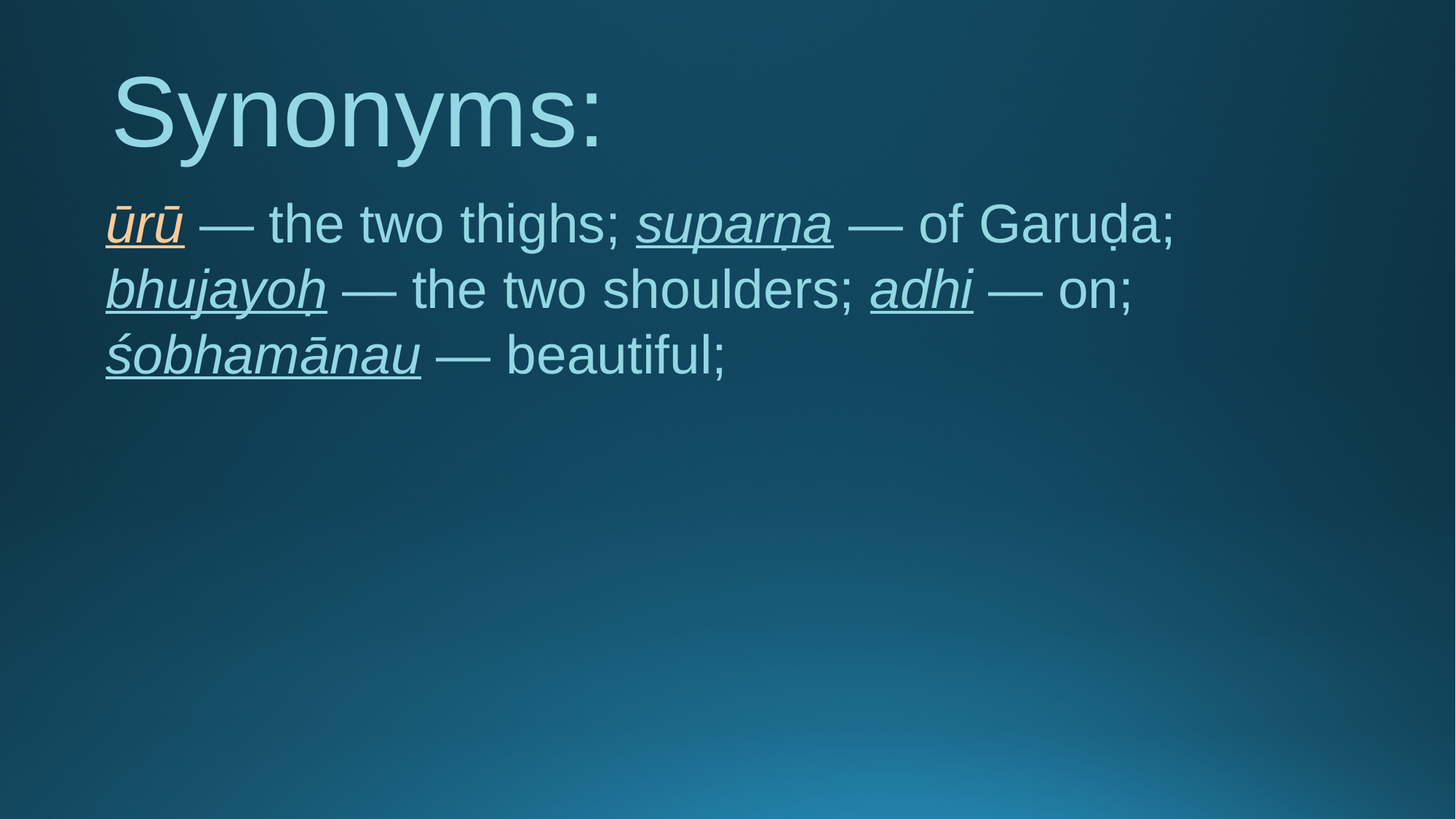

Synonyms:
ūrū — the two thighs; suparṇa — of Garuḍa; bhujayoḥ — the two shoulders; adhi — on; śobhamānau — beautiful;